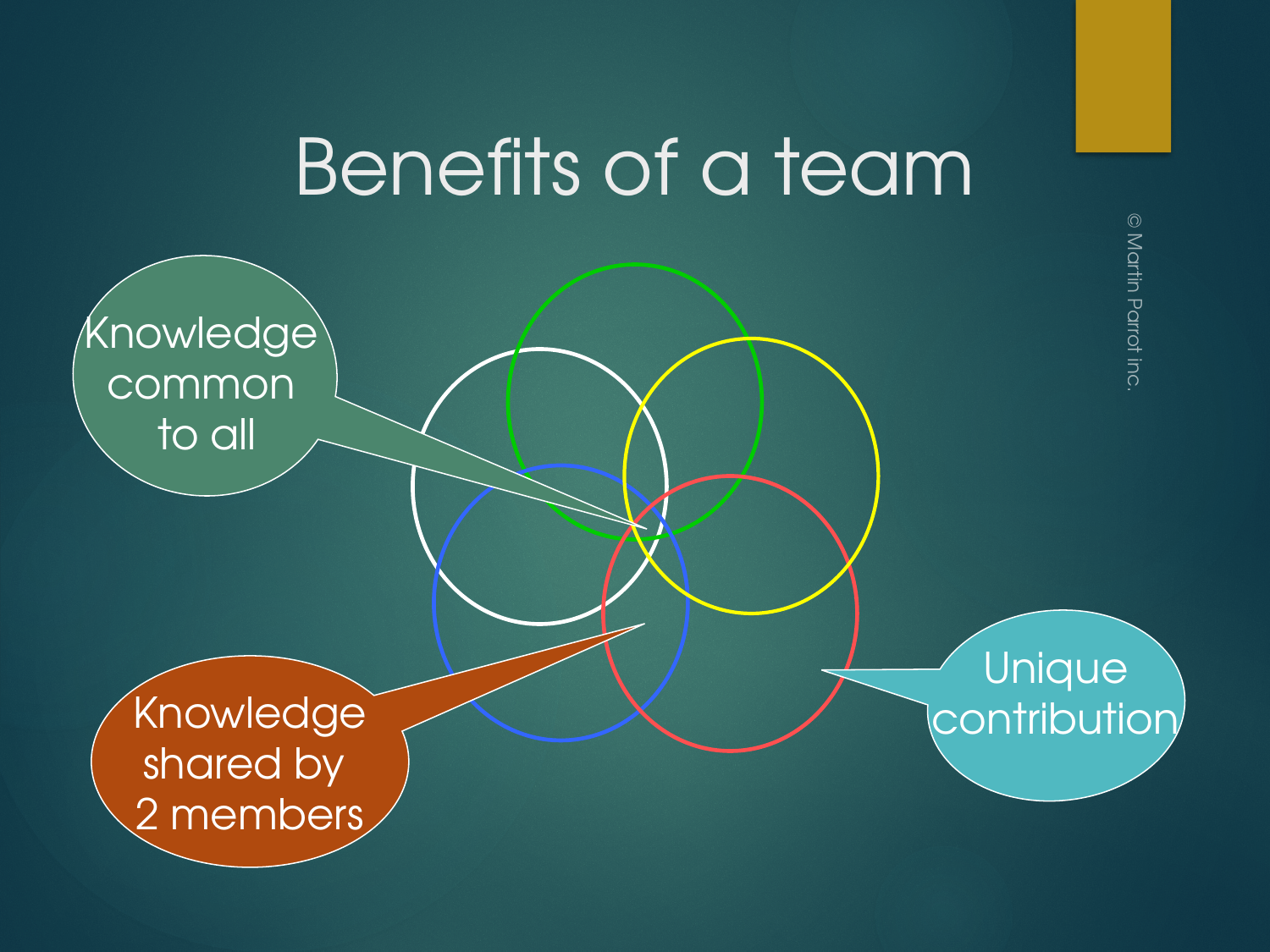

Benefits of a team

Knowledge
common
to all

© Martin Parrot inc.

Unique
contribution
Knowledge
shared by
2 members